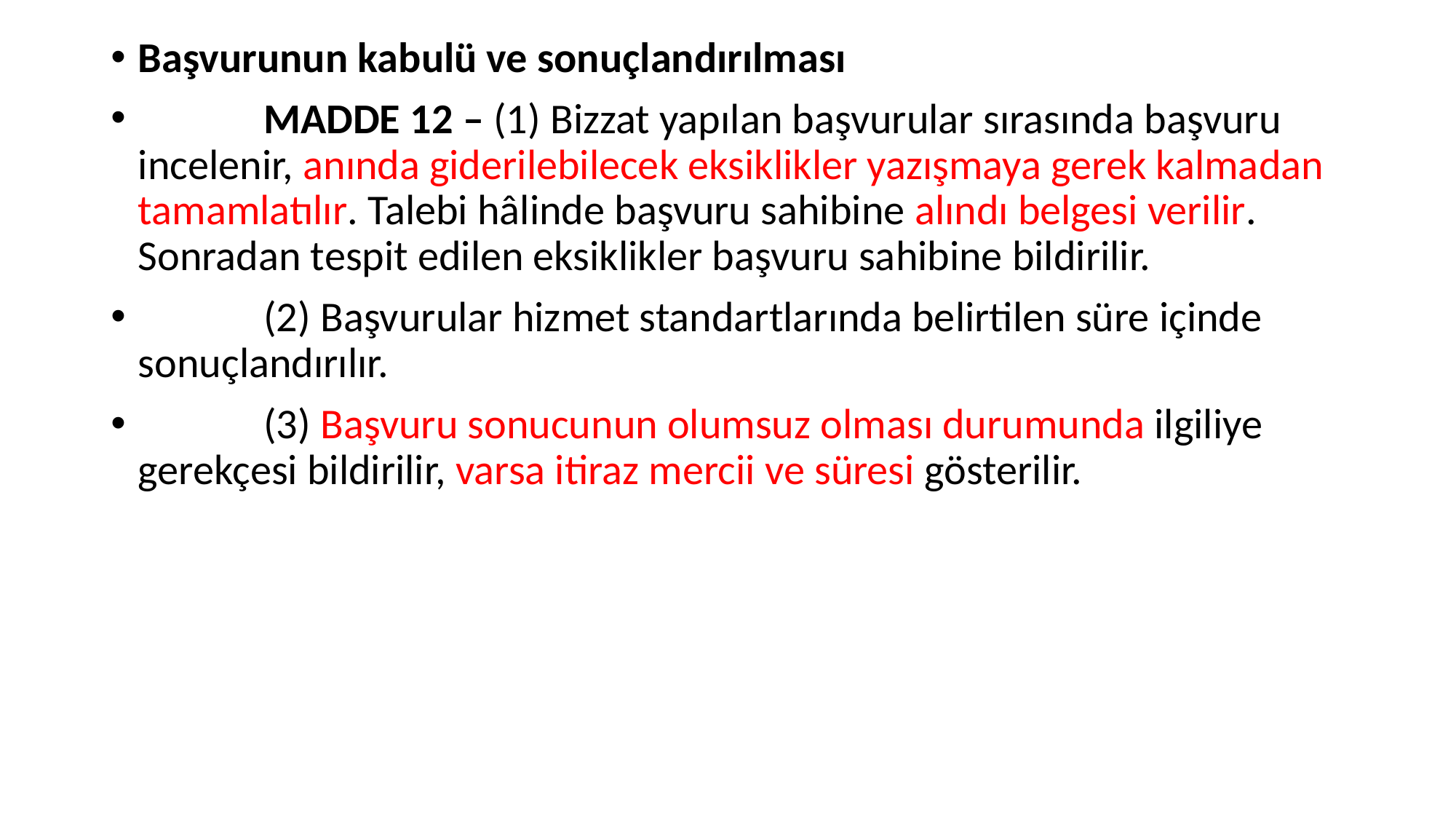

Başvurunun kabulü ve sonuçlandırılması
             MADDE 12 – (1) Bizzat yapılan başvurular sırasında başvuru incelenir, anında giderilebilecek eksiklikler yazışmaya gerek kalmadan tamamlatılır. Talebi hâlinde başvuru sahibine alındı belgesi verilir. Sonradan tespit edilen eksiklikler başvuru sahibine bildirilir.
             (2) Başvurular hizmet standartlarında belirtilen süre içinde sonuçlandırılır.
             (3) Başvuru sonucunun olumsuz olması durumunda ilgiliye gerekçesi bildirilir, varsa itiraz mercii ve süresi gösterilir.